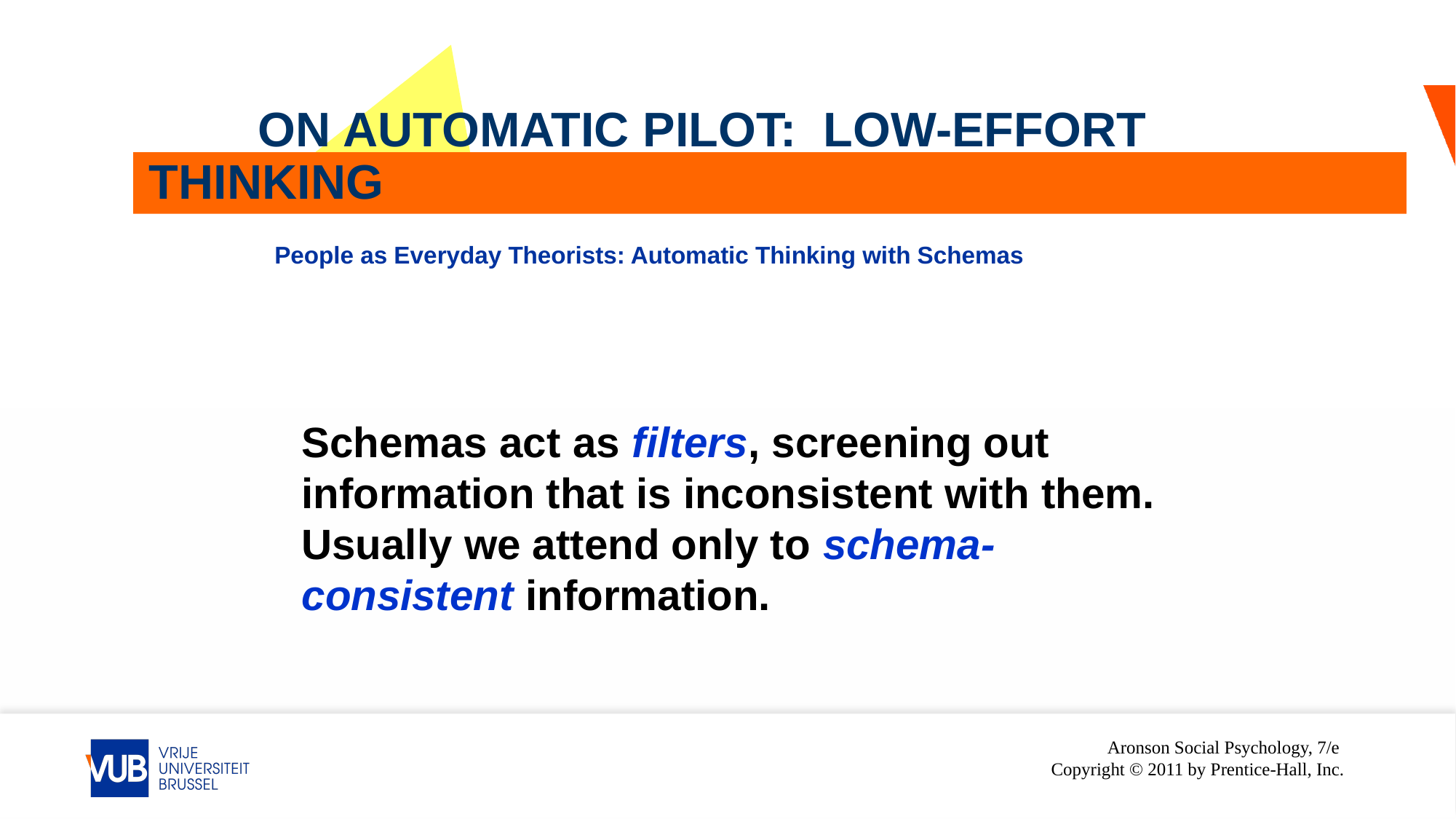

# On Automatic Pilot:  Low-Effort Thinking
People as Everyday Theorists: Automatic Thinking with Schemas
Schemas act as filters, screening out information that is inconsistent with them.  Usually we attend only to schema-consistent information.
Aronson Social Psychology, 7/e  Copyright © 2011 by Prentice-Hall, Inc.